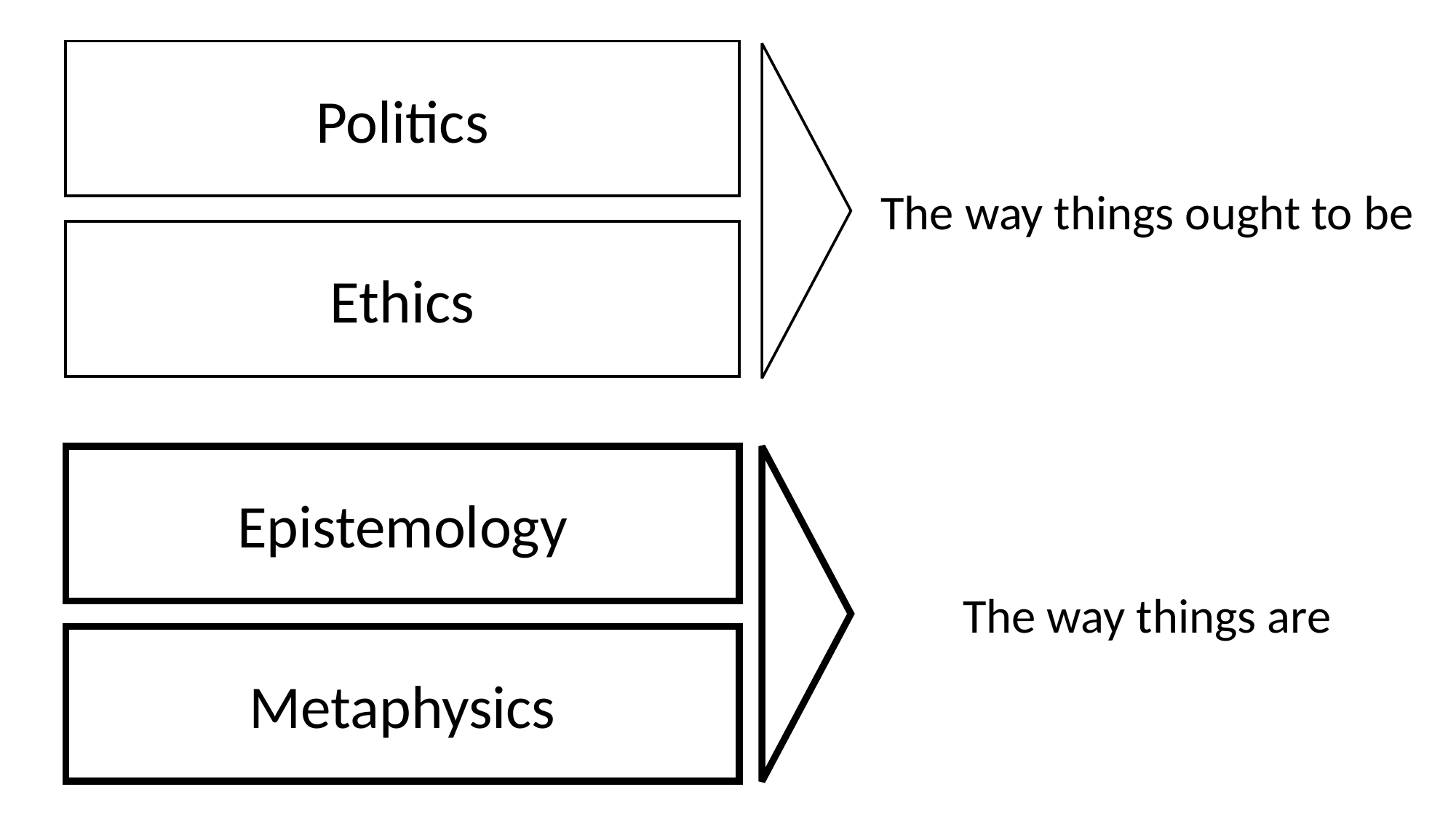

Politics

The way things ought to be
Ethics
Epistemology

The way things are
Metaphysics